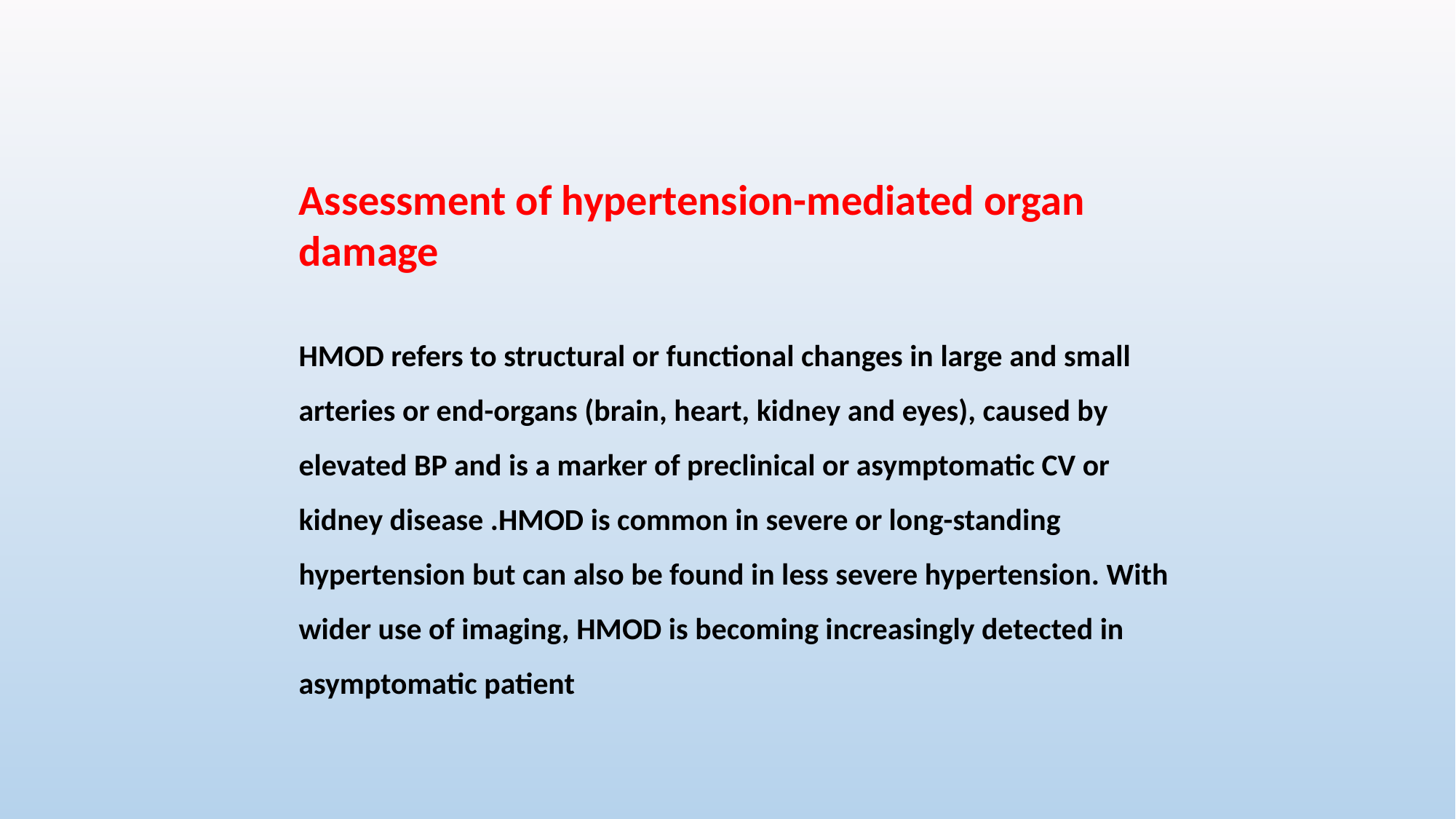

Assessment of hypertension-mediated organ damage

HMOD refers to structural or functional changes in large and small arteries or end-organs (brain, heart, kidney and eyes), caused by elevated BP and is a marker of preclinical or asymptomatic CV or kidney disease .HMOD is common in severe or long-standing hypertension but can also be found in less severe hypertension. With wider use of imaging, HMOD is becoming increasingly detected in asymptomatic patient